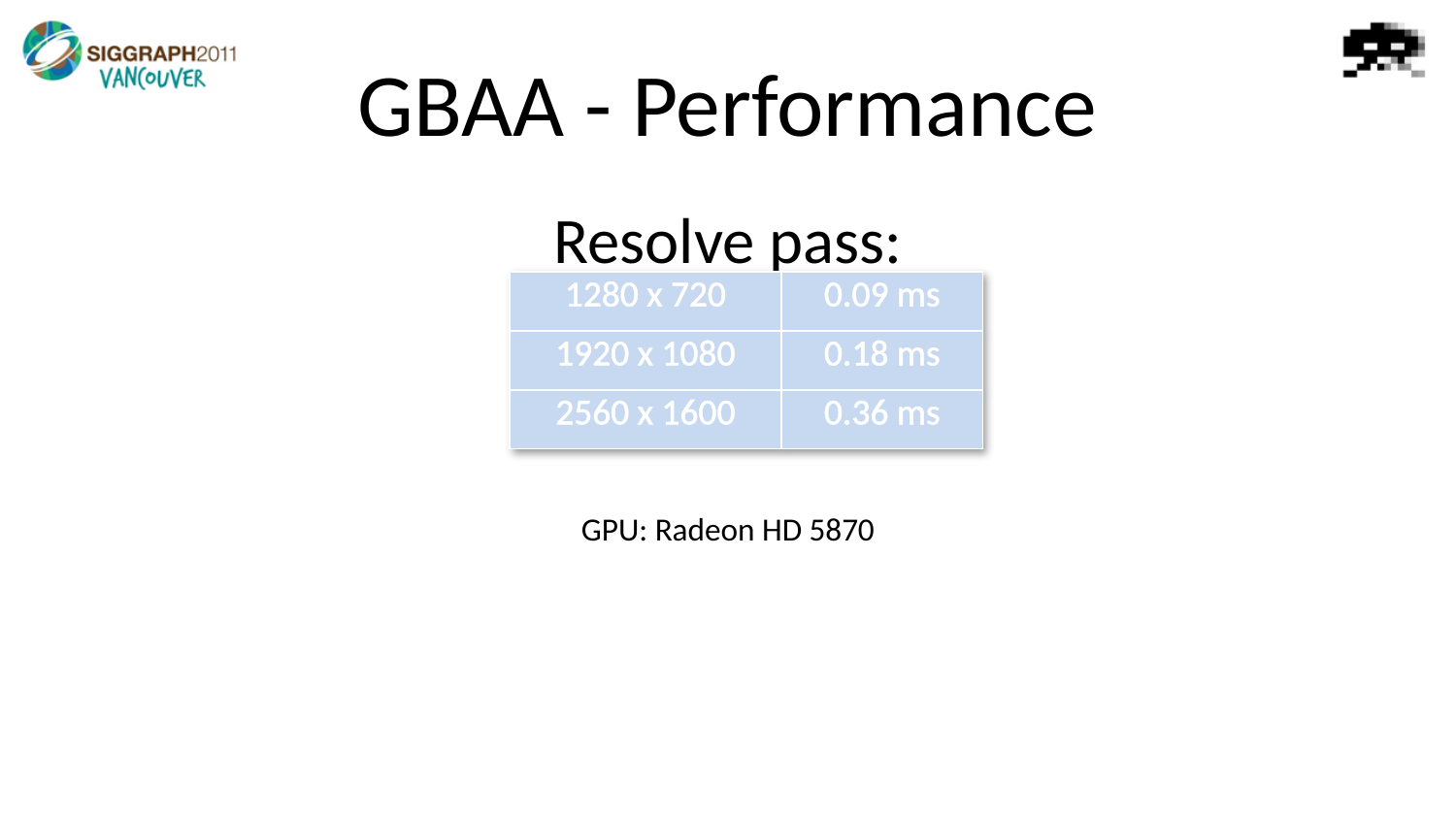

# GBAA - Performance
Resolve pass:

GPU: Radeon HD 5870
| 1280 x 720 | 0.09 ms |
| --- | --- |
| 1920 x 1080 | 0.18 ms |
| 2560 x 1600 | 0.36 ms |